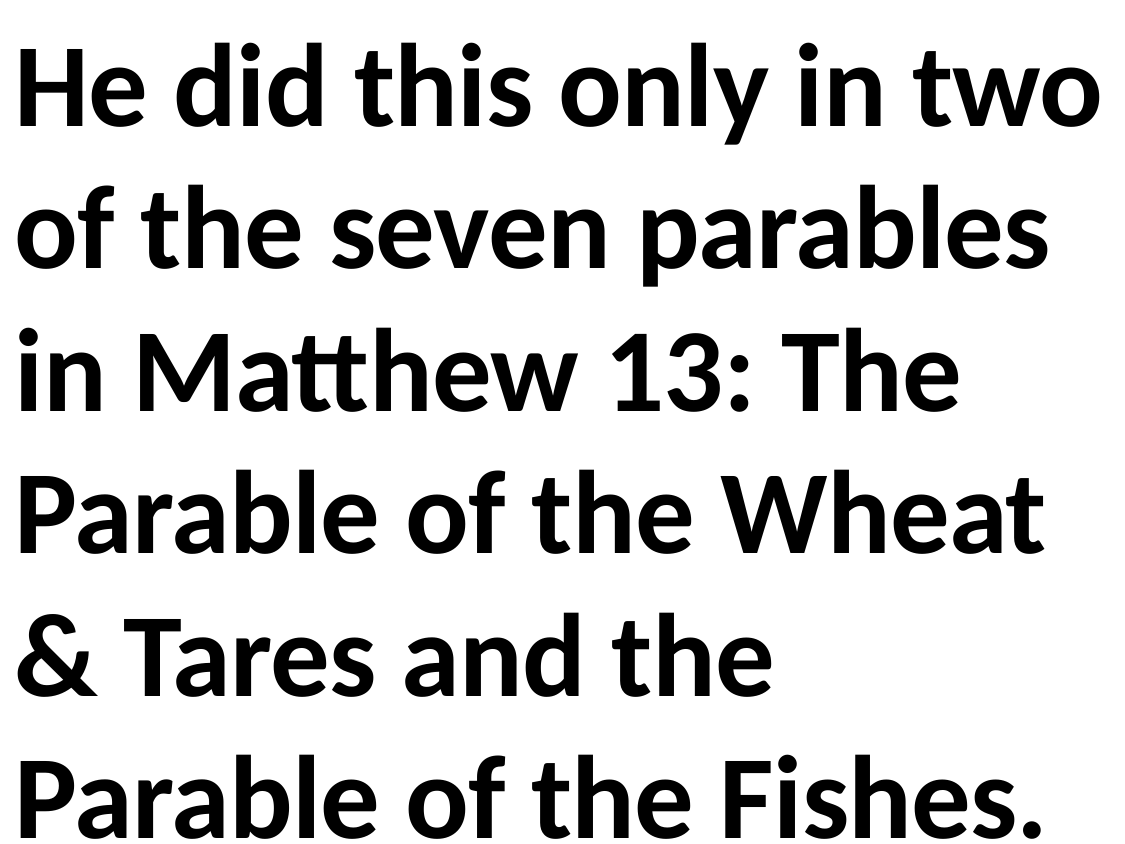

He did this only in two of the seven parables in Matthew 13: The Parable of the Wheat & Tares and the Parable of the Fishes.